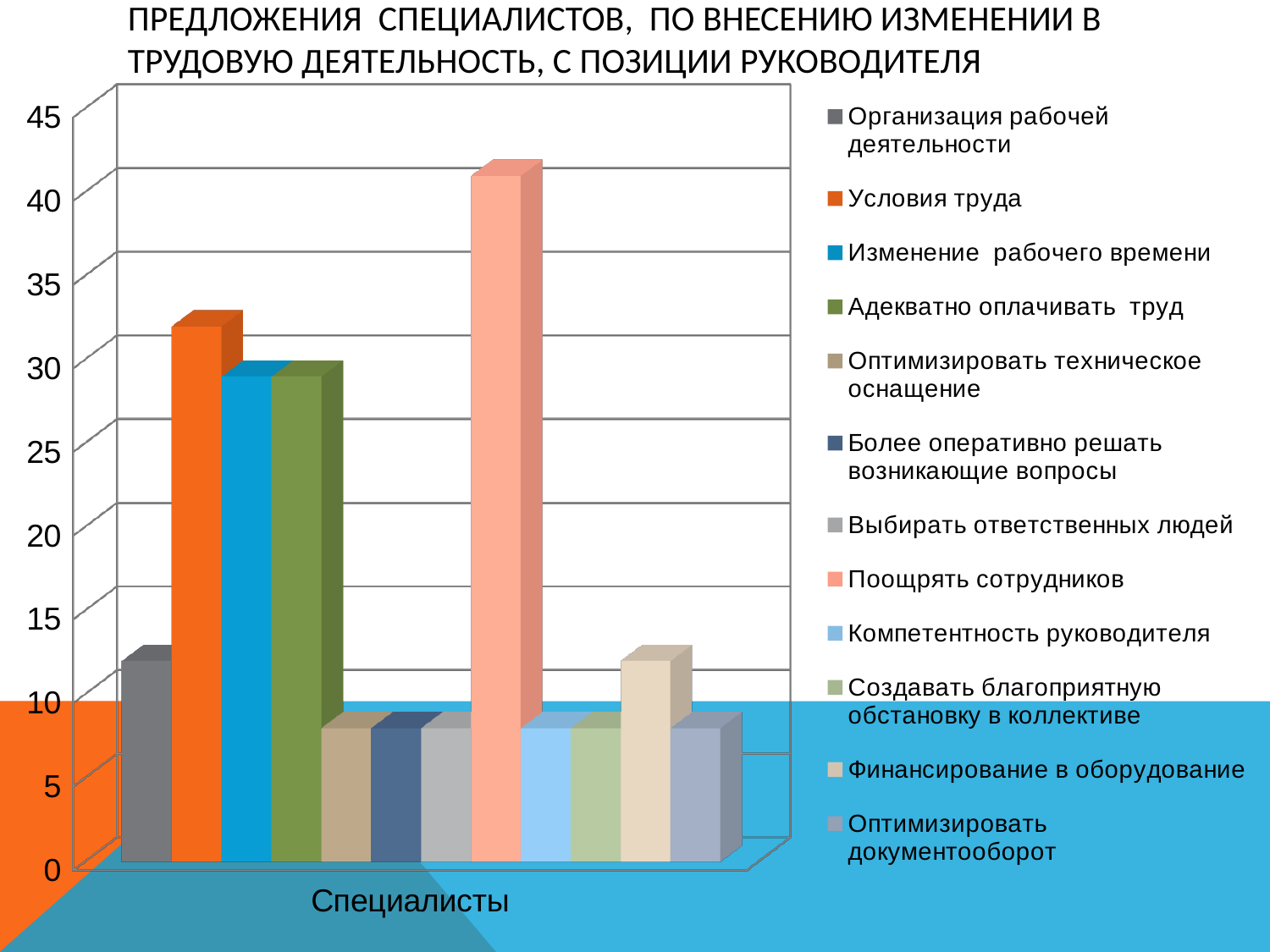

# Предложения  специалистов,  по внесению изменении в трудовую деятельность, с позиции руководителя

[unsupported chart]